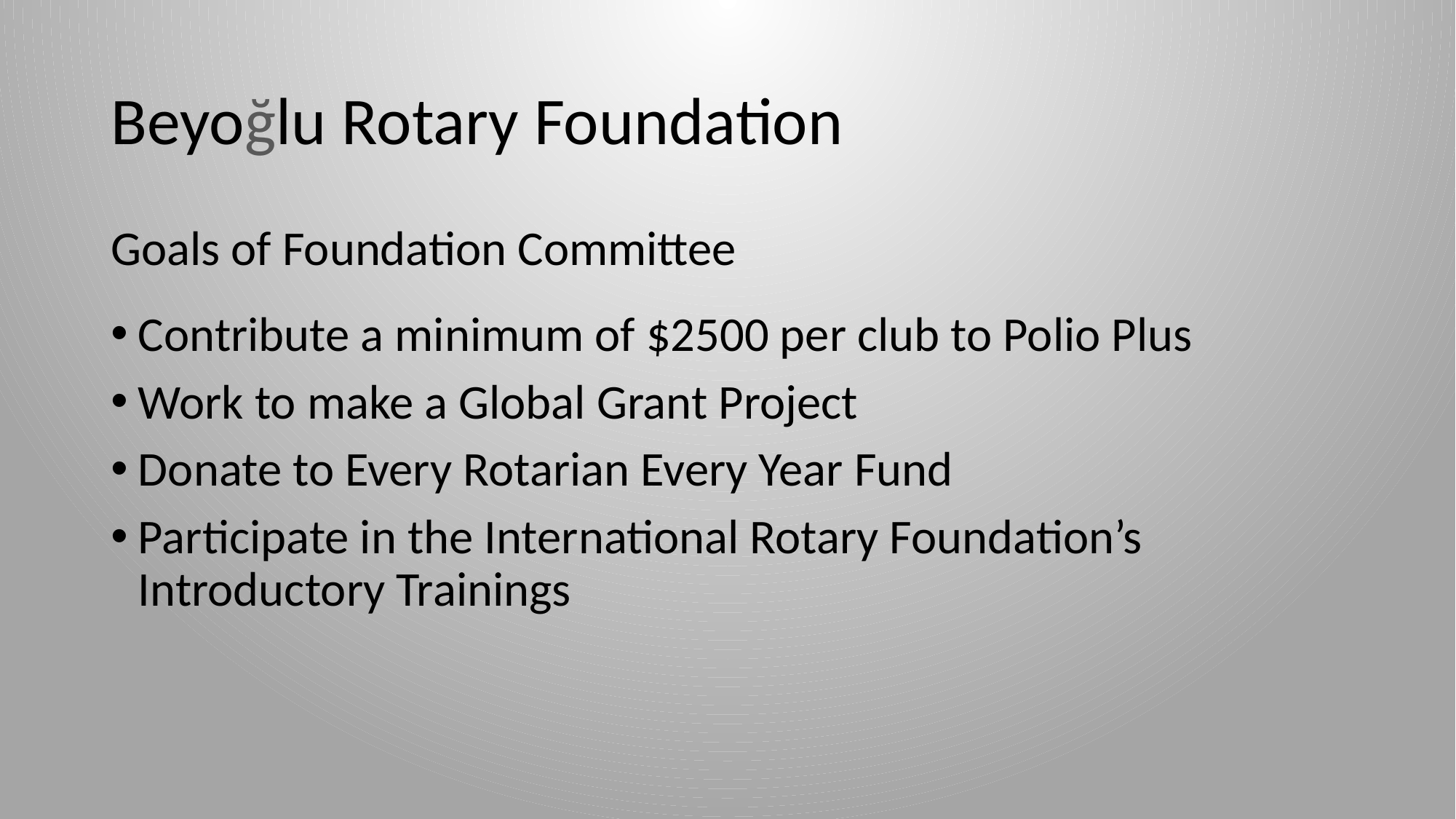

# Beyoğlu Rotary Foundation
Goals of Foundation Committee
Contribute a minimum of $2500 per club to Polio Plus
Work to make a Global Grant Project
Donate to Every Rotarian Every Year Fund
Participate in the International Rotary Foundation’s Introductory Trainings